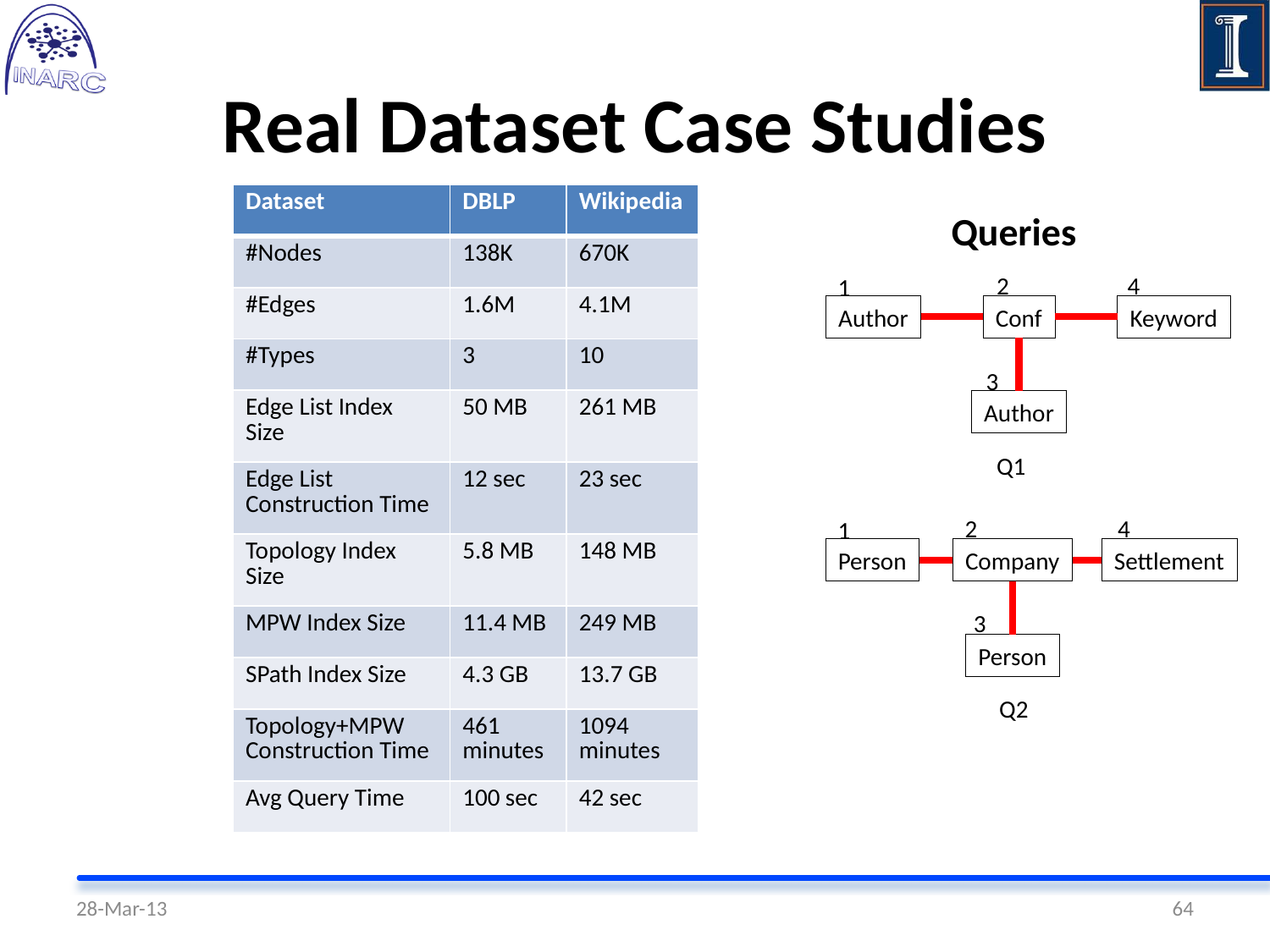

Real Dataset Case Studies
| Dataset | DBLP | Wikipedia |
| --- | --- | --- |
| #Nodes | 138K | 670K |
| #Edges | 1.6M | 4.1M |
| #Types | 3 | 10 |
| Edge List Index Size | 50 MB | 261 MB |
| Edge List Construction Time | 12 sec | 23 sec |
| Topology Index Size | 5.8 MB | 148 MB |
| MPW Index Size | 11.4 MB | 249 MB |
| SPath Index Size | 4.3 GB | 13.7 GB |
| Topology+MPW Construction Time | 461 minutes | 1094 minutes |
| Avg Query Time | 100 sec | 42 sec |
Queries
2
4
1
Author
Conf
Keyword
3
Author
Q1
2
4
1
Person
Company
Settlement
3
Person
Q2